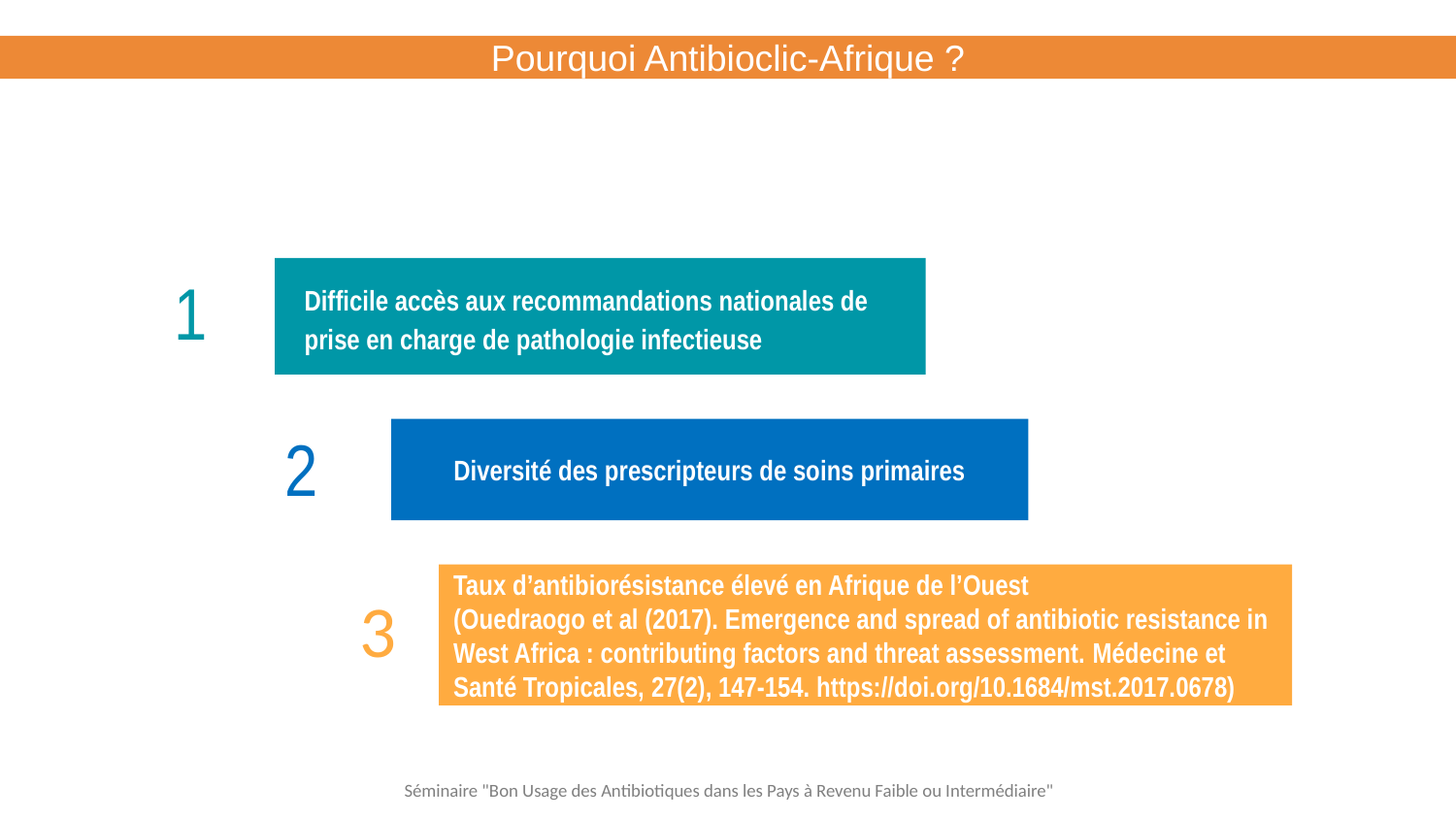

Pourquoi Antibioclic-Afrique ?
#

1
Difficile accès aux recommandations nationales de prise en charge de pathologie infectieuse
2
Diversité des prescripteurs de soins primaires

Taux d’antibiorésistance élevé en Afrique de l’Ouest
(Ouedraogo et al (2017). Emergence and spread of antibiotic resistance in West Africa : contributing factors and threat assessment. Médecine et Santé Tropicales, 27(2), 147‑154. https://doi.org/10.1684/mst.2017.0678)
3
Séminaire "Bon Usage des Antibiotiques dans les Pays à Revenu Faible ou Intermédiaire"